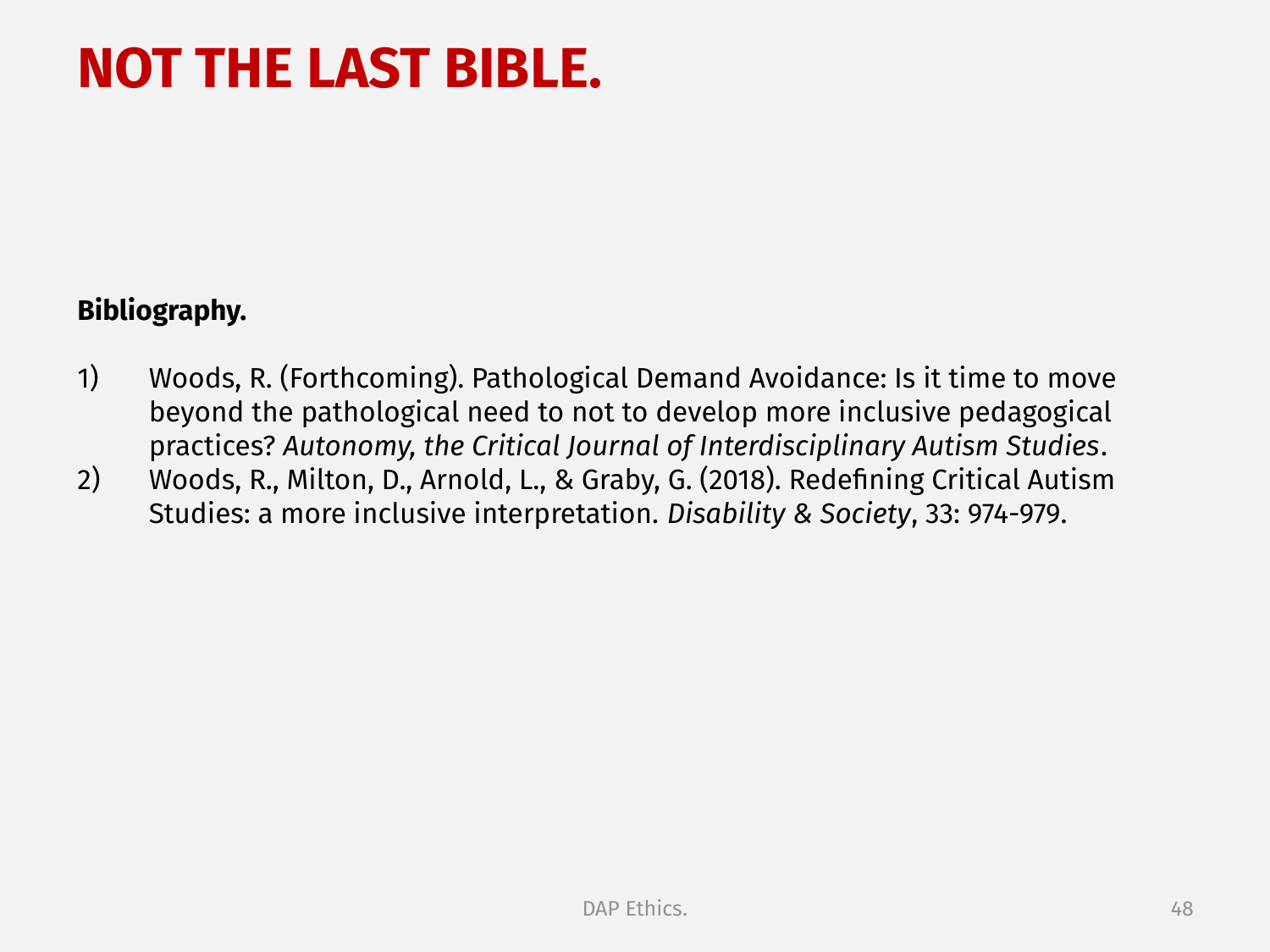

NOT THE LAST BIBLE.
Bibliography.

Woods, R. (Forthcoming). Pathological Demand Avoidance: Is it time to move beyond the pathological need to not to develop more inclusive pedagogical practices? Autonomy, the Critical Journal of Interdisciplinary Autism Studies.
Woods, R., Milton, D., Arnold, L., & Graby, G. (2018). Redefining Critical Autism Studies: a more inclusive interpretation. Disability & Society, 33: 974-979.
DAP Ethics.
48